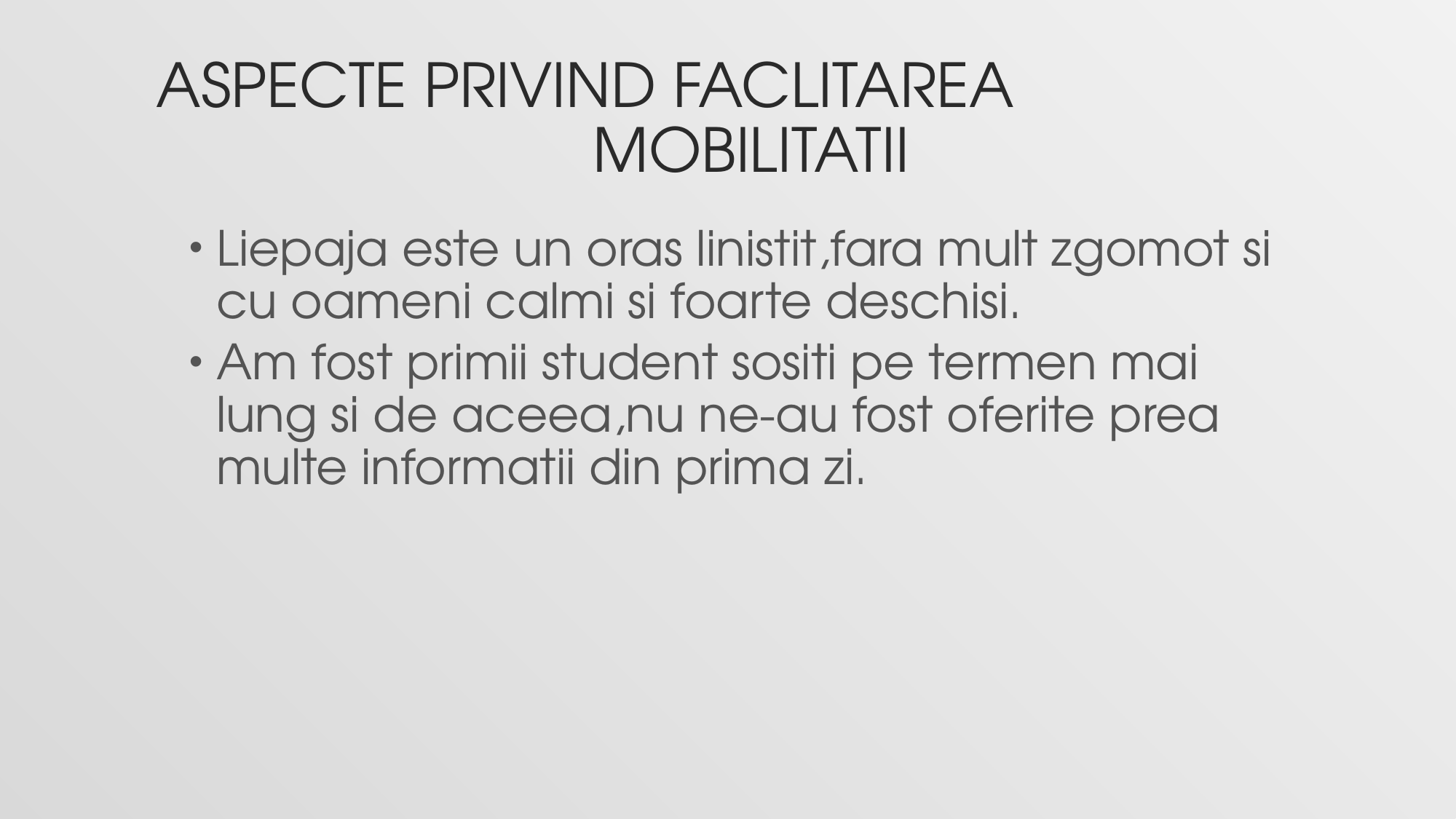

# Aspecte privind faclitarea 	                     			mobilitatii
Liepaja este un oras linistit,fara mult zgomot si cu oameni calmi si foarte deschisi.
Am fost primii student sositi pe termen mai lung si de aceea,nu ne-au fost oferite prea multe informatii din prima zi.